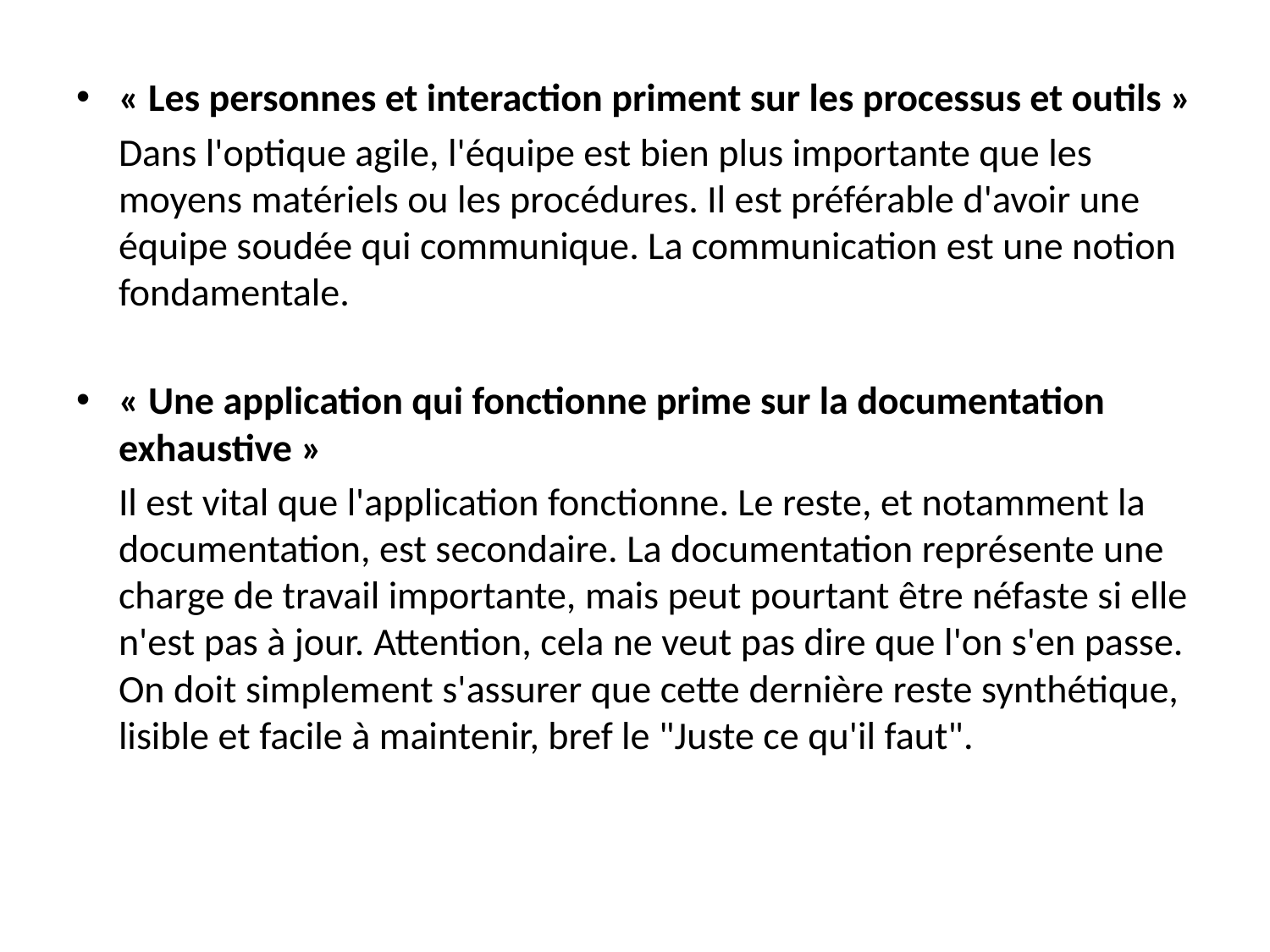

« Les personnes et interaction priment sur les processus et outils »
	Dans l'optique agile, l'équipe est bien plus importante que les moyens matériels ou les procédures. Il est préférable d'avoir une équipe soudée qui communique. La communication est une notion fondamentale.

« Une application qui fonctionne prime sur la documentation exhaustive »
	Il est vital que l'application fonctionne. Le reste, et notamment la documentation, est secondaire. La documentation représente une charge de travail importante, mais peut pourtant être néfaste si elle n'est pas à jour. Attention, cela ne veut pas dire que l'on s'en passe. On doit simplement s'assurer que cette dernière reste synthétique, lisible et facile à maintenir, bref le "Juste ce qu'il faut".